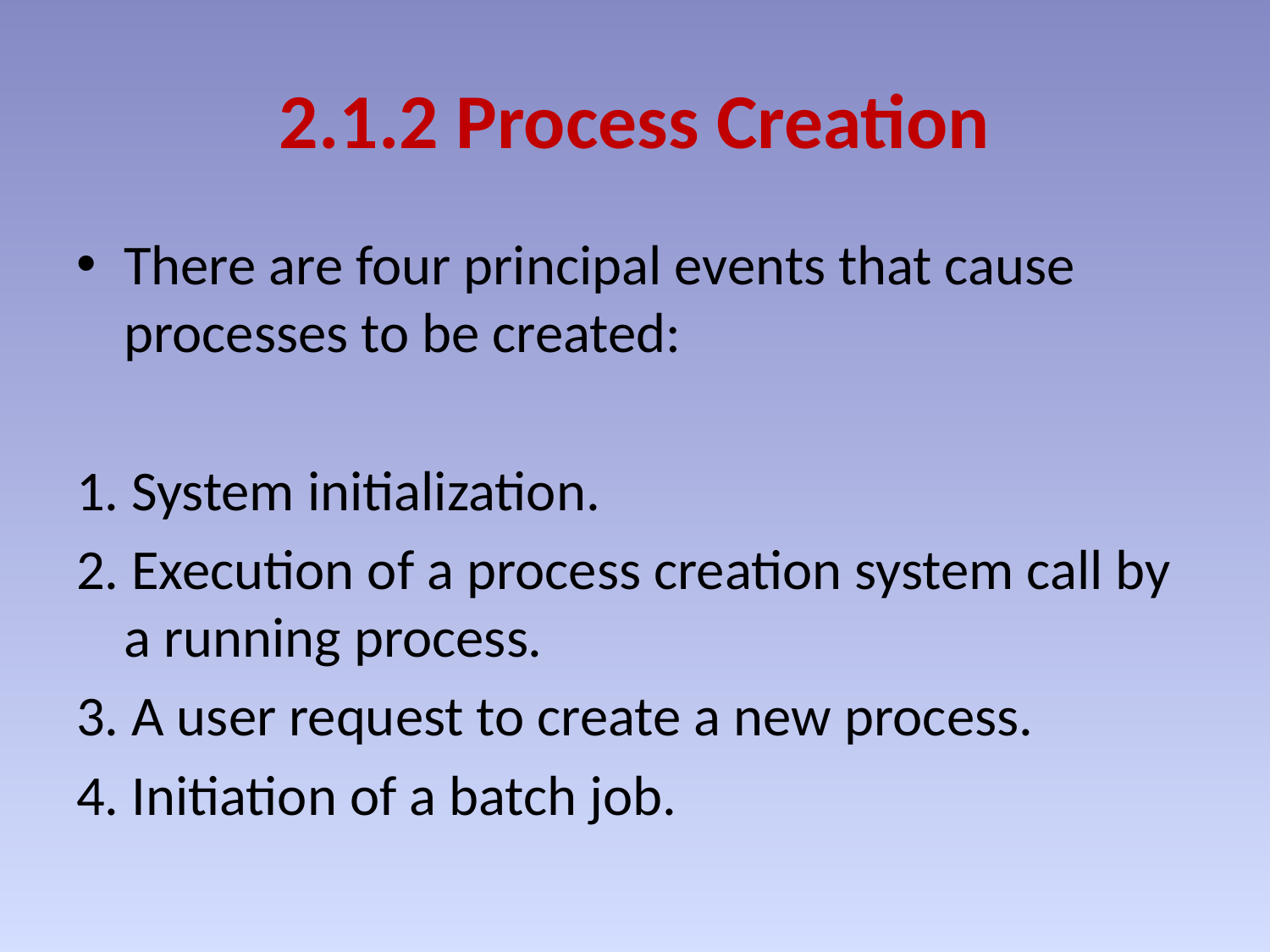

# 2.1.2 Process Creation
There are four principal events that cause processes to be created:

1. System initialization.
2. Execution of a process creation system call by a running process.
3. A user request to create a new process.
4. Initiation of a batch job.